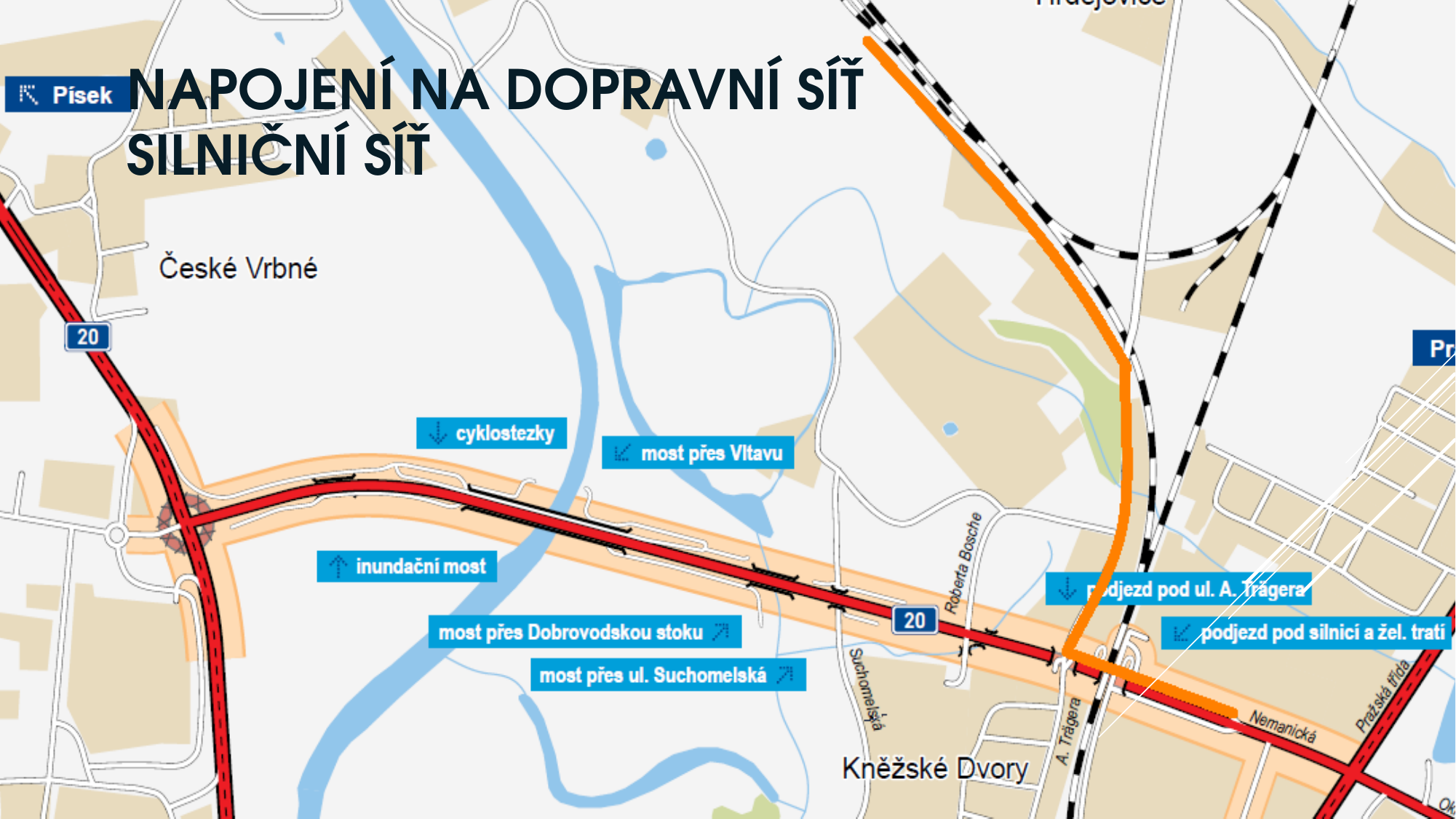

# napojení na dopravní síť silniční síť